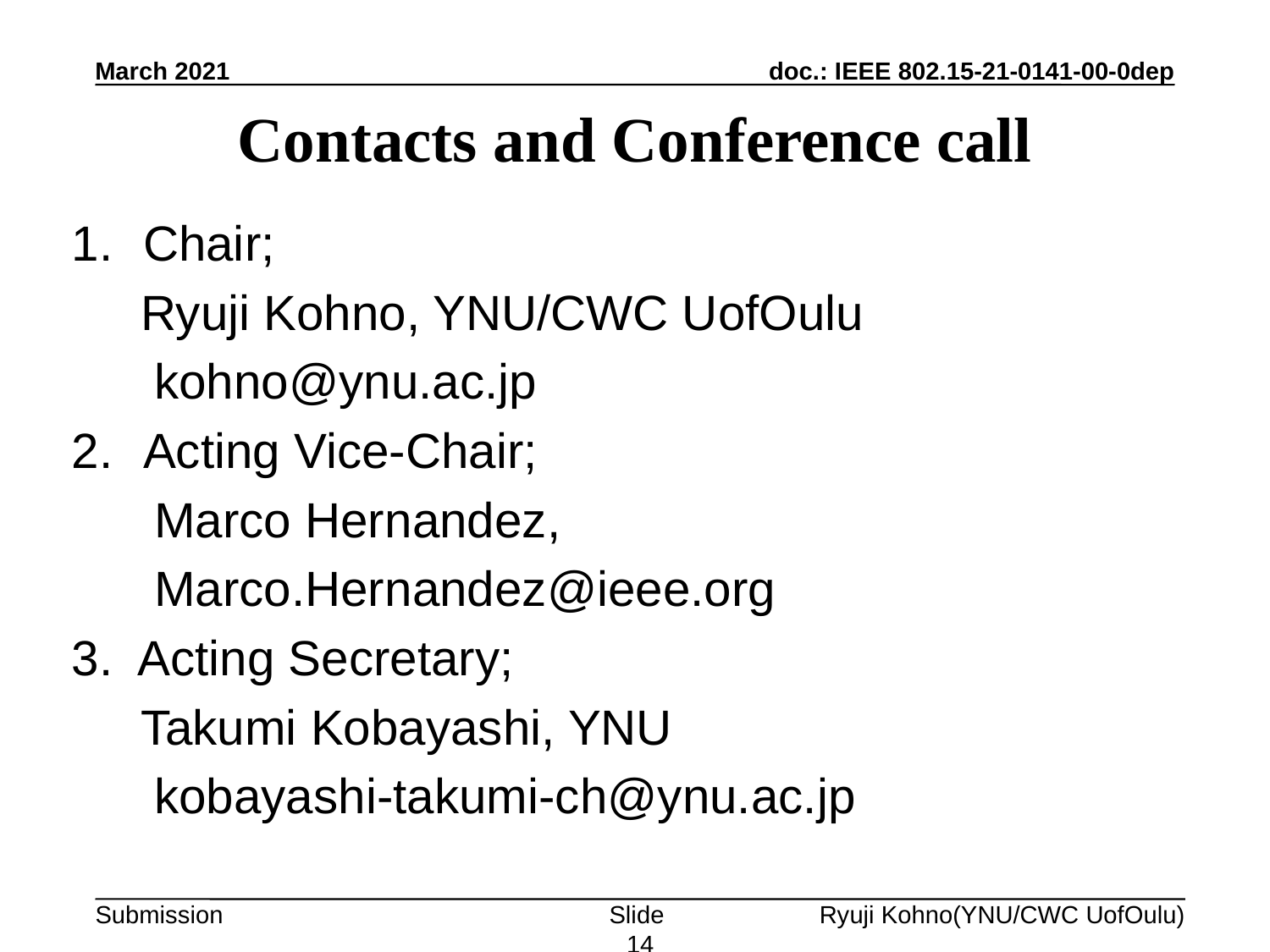

March 2021
# Contacts and Conference call
Chair;
     Ryuji Kohno, YNU/CWC UofOulu
      kohno@ynu.ac.jp
Acting Vice-Chair;
      Marco Hernandez,
      Marco.Hernandez@ieee.org
3.  Acting Secretary;
     Takumi Kobayashi, YNU
      kobayashi-takumi-ch@ynu.ac.jp
Slide 14